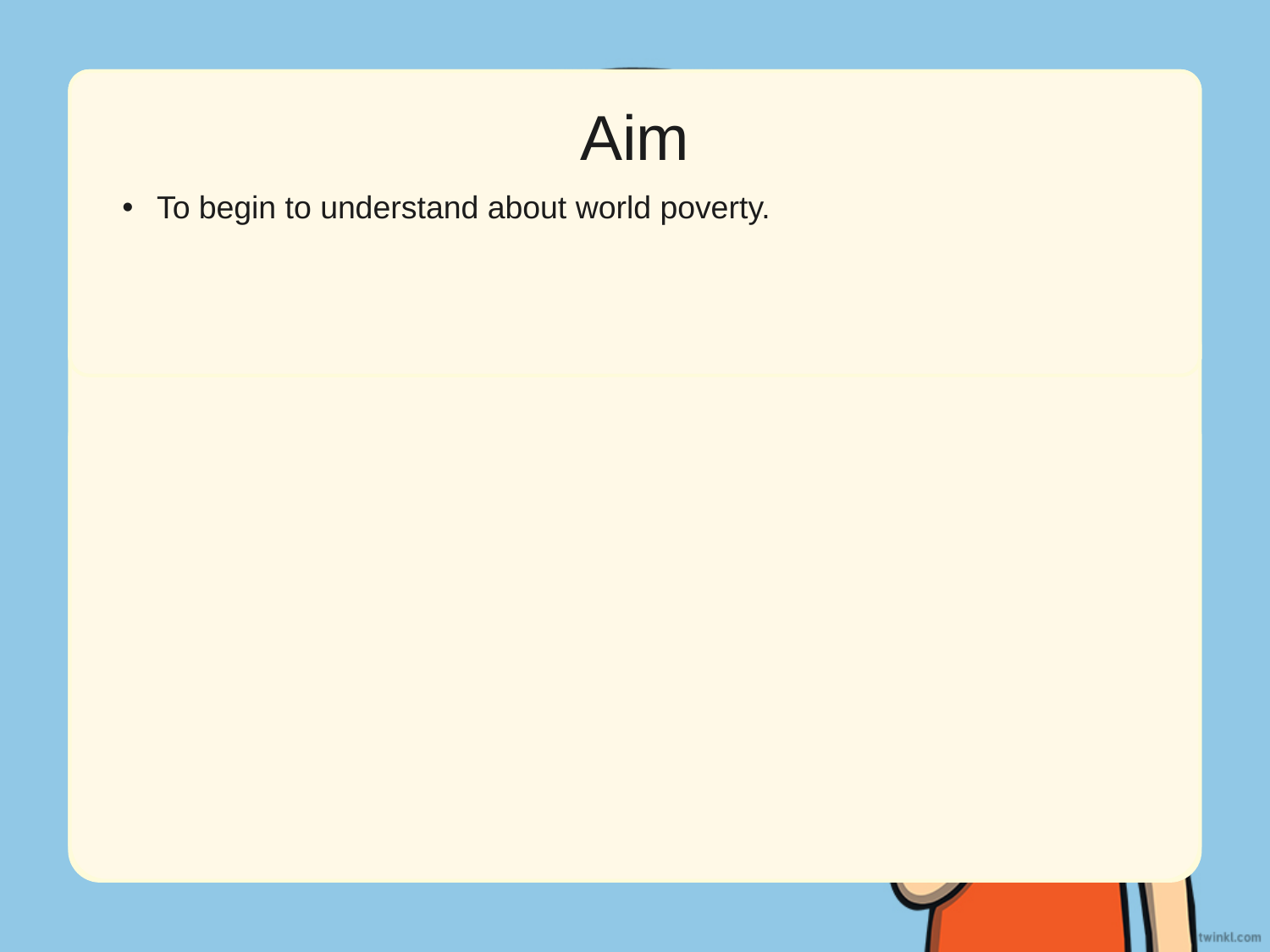

Aim
To begin to understand about world poverty.